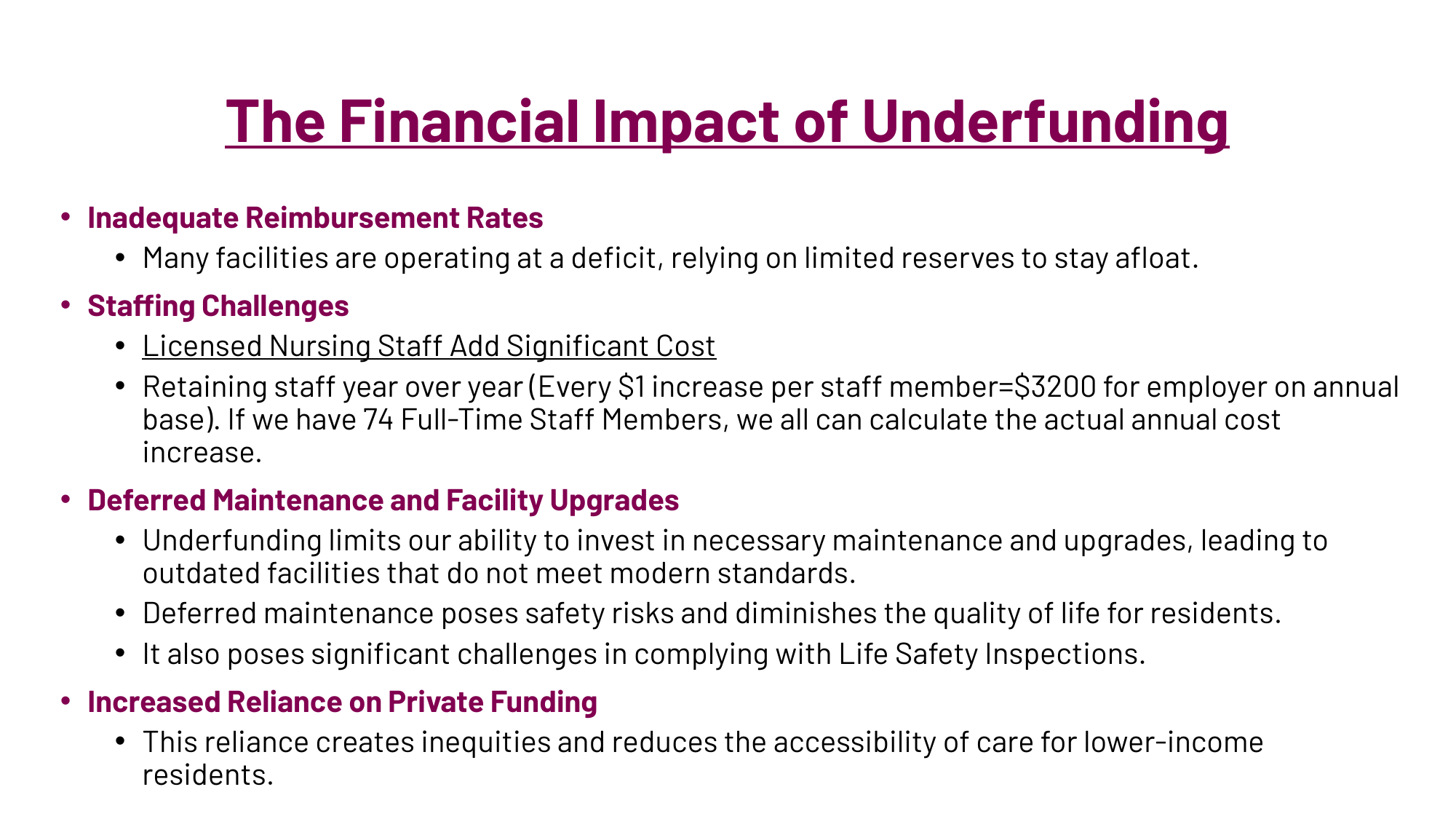

# The Financial Impact of Underfunding
Inadequate Reimbursement Rates
Many facilities are operating at a deficit, relying on limited reserves to stay afloat.
Staffing Challenges
Licensed Nursing Staff Add Significant Cost
Retaining staff year over year (Every $1 increase per staff member=$3200 for employer on annual base). If we have 74 Full-Time Staff Members, we all can calculate the actual annual cost increase.
Deferred Maintenance and Facility Upgrades
Underfunding limits our ability to invest in necessary maintenance and upgrades, leading to outdated facilities that do not meet modern standards.
Deferred maintenance poses safety risks and diminishes the quality of life for residents.
It also poses significant challenges in complying with Life Safety Inspections.
Increased Reliance on Private Funding
This reliance creates inequities and reduces the accessibility of care for lower-income residents.